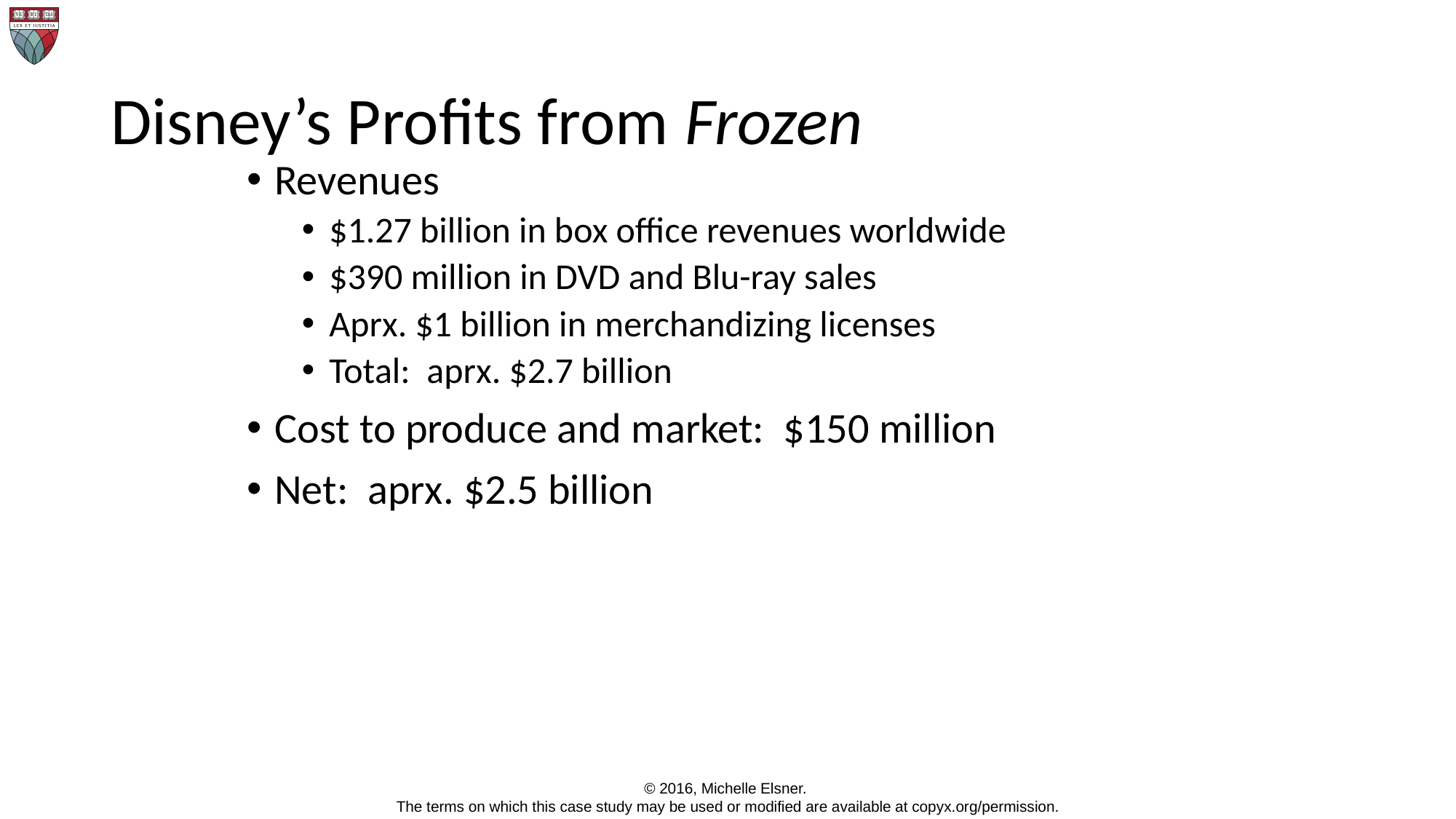

# Disney’s Profits from Frozen
Revenues
$1.27 billion in box office revenues worldwide
$390 million in DVD and Blu-ray sales
Aprx. $1 billion in merchandizing licenses
Total:  aprx. $2.7 billion
Cost to produce and market:  $150 million
Net:  aprx. $2.5 billion
© 2016, Michelle Elsner.
The terms on which this case study may be used or modified are available at copyx.org/permission.